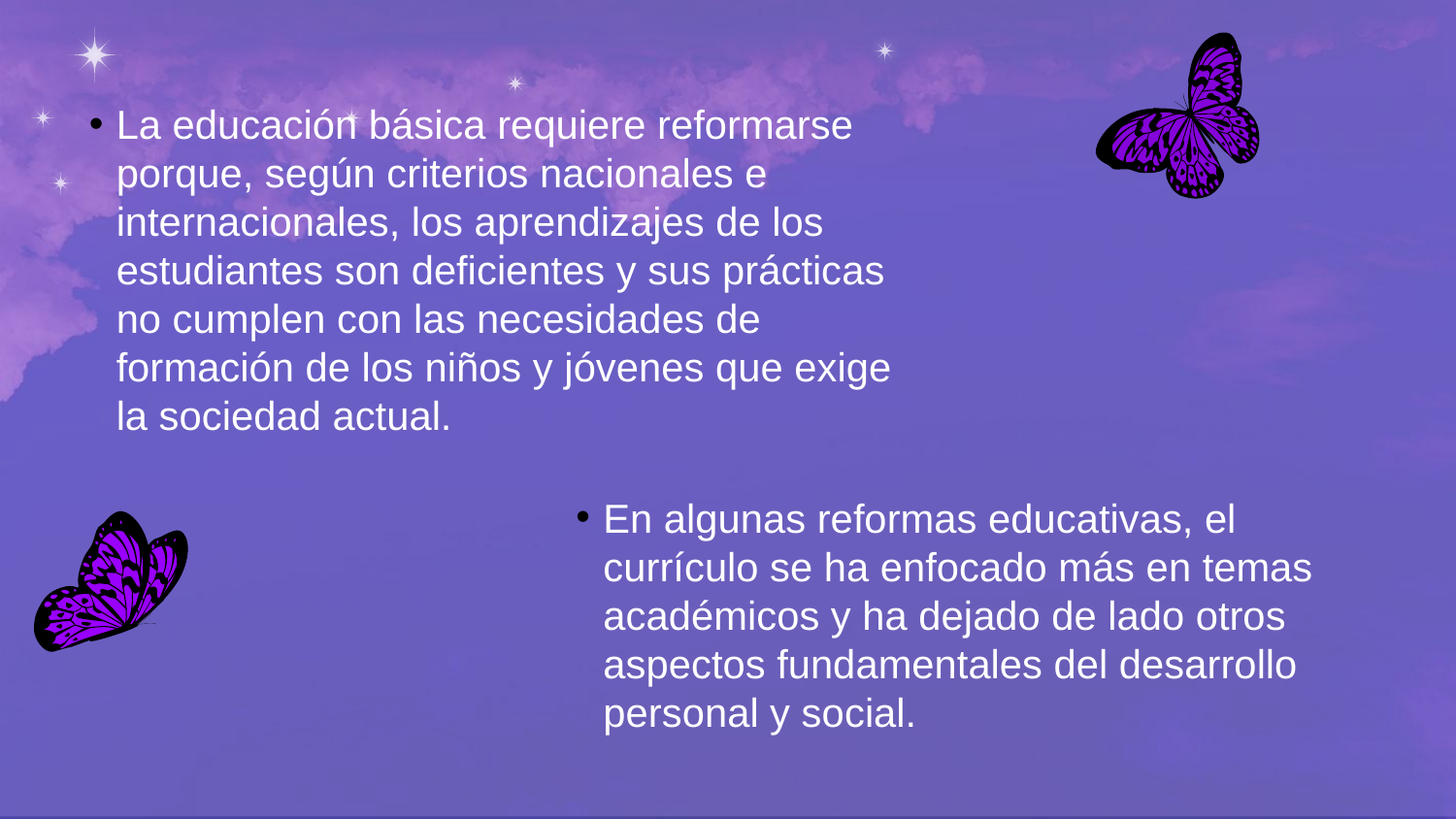

La educación básica requiere reformarse porque, según criterios nacionales e internacionales, los aprendizajes de los estudiantes son deficientes y sus prácticas no cumplen con las necesidades de formación de los niños y jóvenes que exige la sociedad actual.

En algunas reformas educativas, el currículo se ha enfocado más en temas académicos y ha dejado de lado otros aspectos fundamentales del desarrollo personal y social.